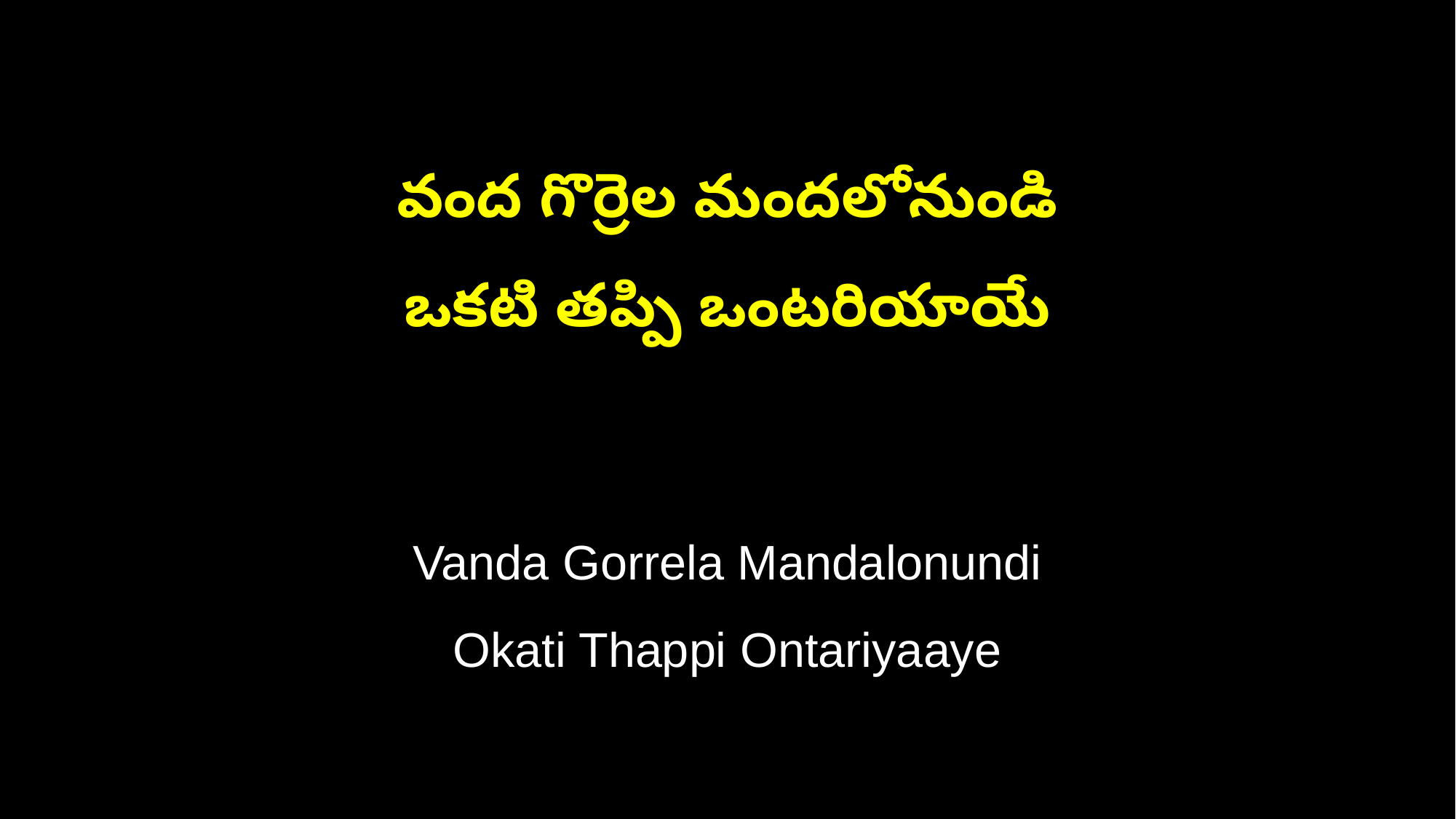

వంద గొర్రెల మందలోనుండి
ఒకటి తప్పి ఒంటరియాయే
Vanda Gorrela Mandalonundi
Okati Thappi Ontariyaaye